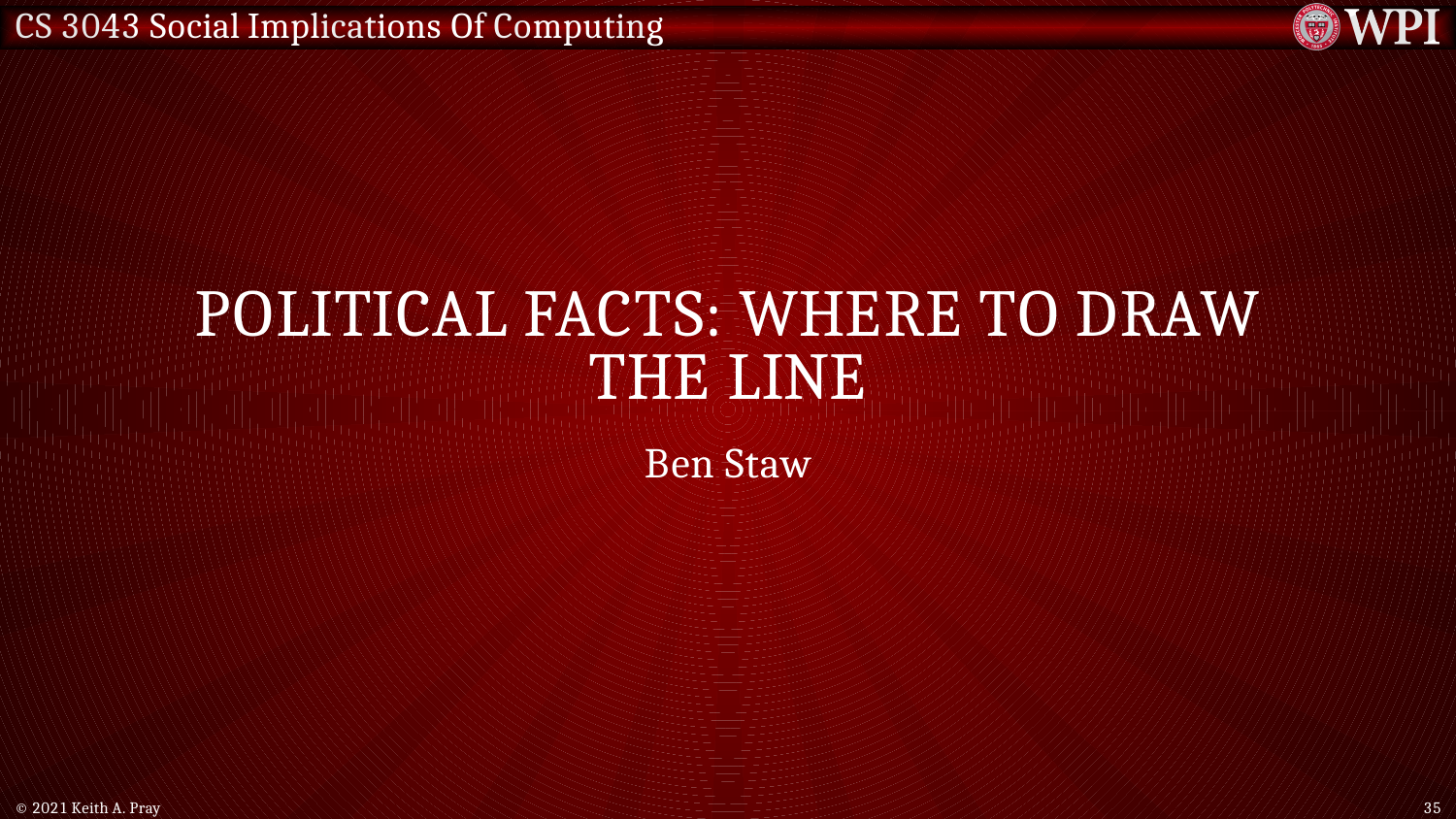

# Political facts: where to draw the line
Ben Staw
© 2021 Keith A. Pray
35